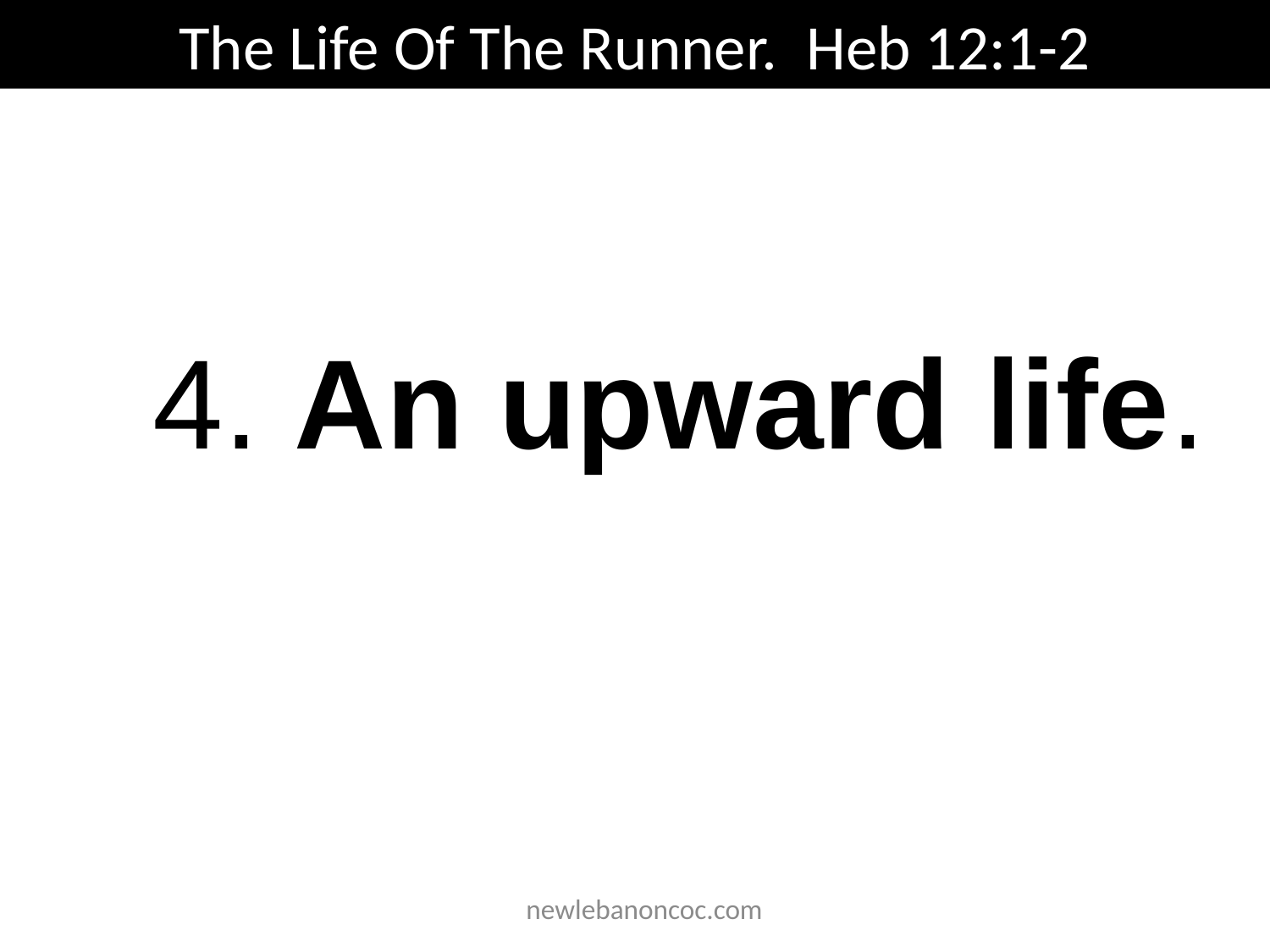

The Life Of The Runner.  Heb 12:1-2
4. An upward life.
   newlebanoncoc.com